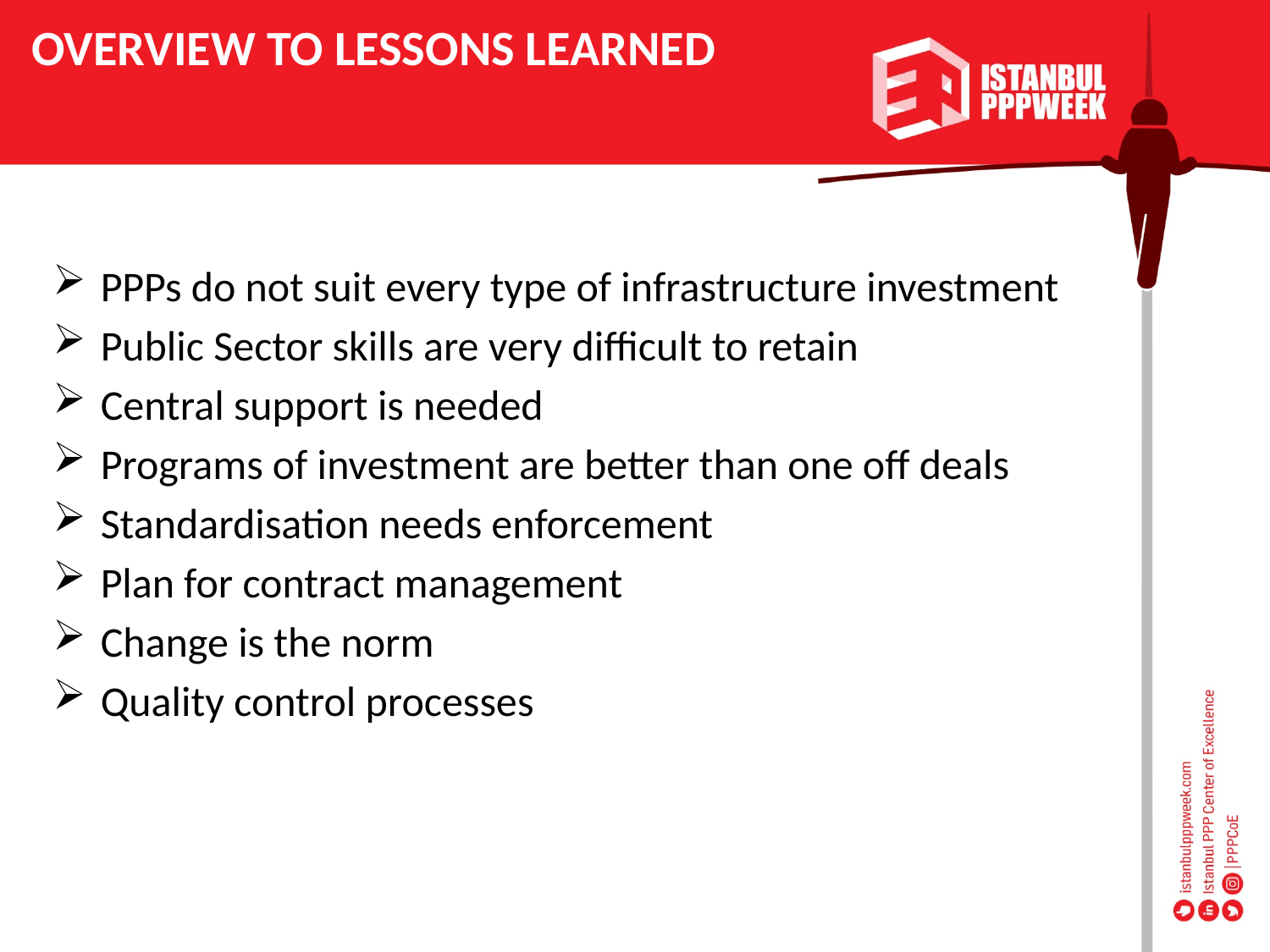

OVERVIEW TO LESSONS LEARNED

PPPs do not suit every type of infrastructure investment
Public Sector skills are very difficult to retain
Central support is needed
Programs of investment are better than one off deals
Standardisation needs enforcement
Plan for contract management
Change is the norm
Quality control processes